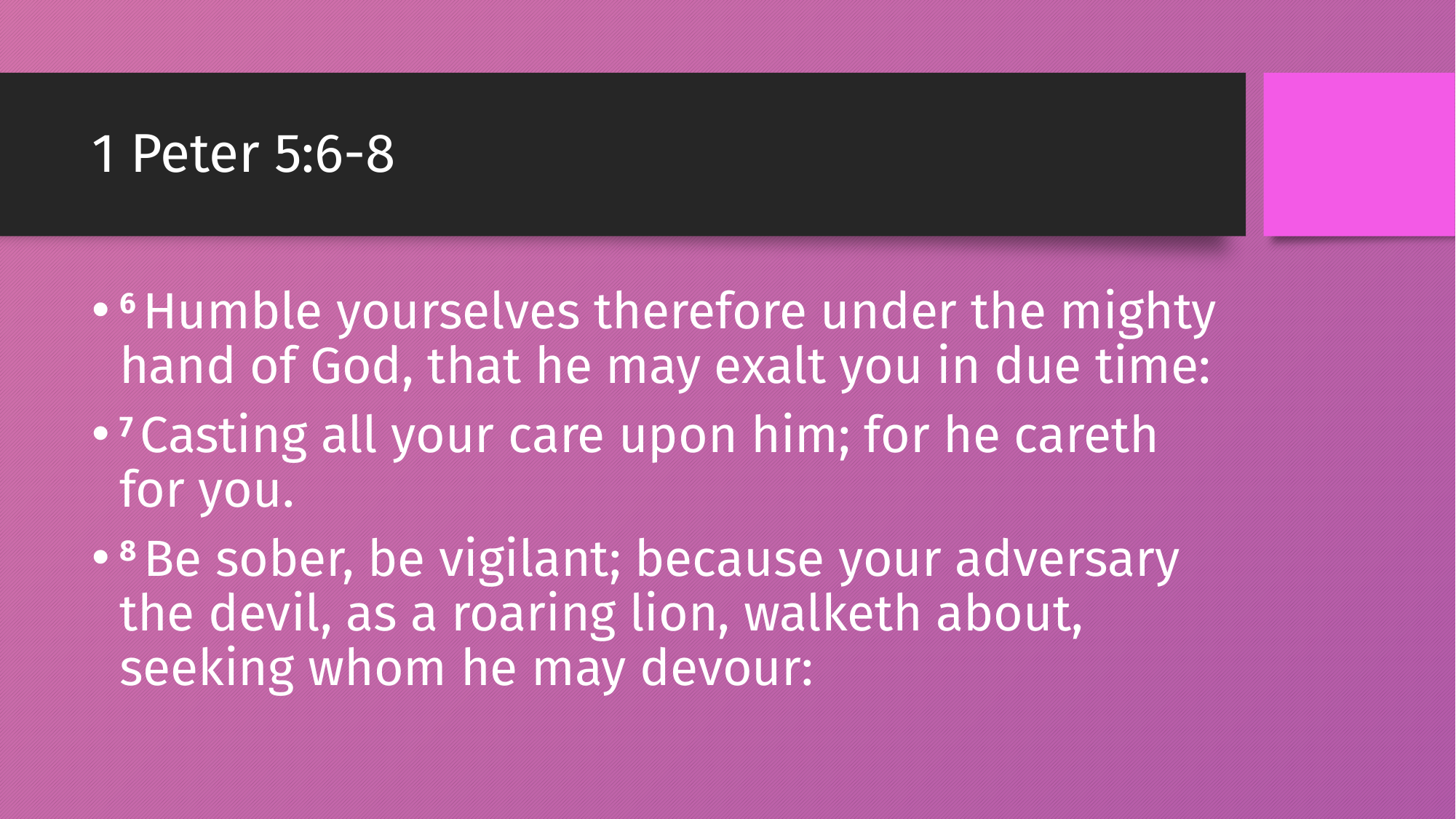

# 1 Peter 5:6-8
6 Humble yourselves therefore under the mighty hand of God, that he may exalt you in due time:
7 Casting all your care upon him; for he careth for you.
8 Be sober, be vigilant; because your adversary the devil, as a roaring lion, walketh about, seeking whom he may devour: